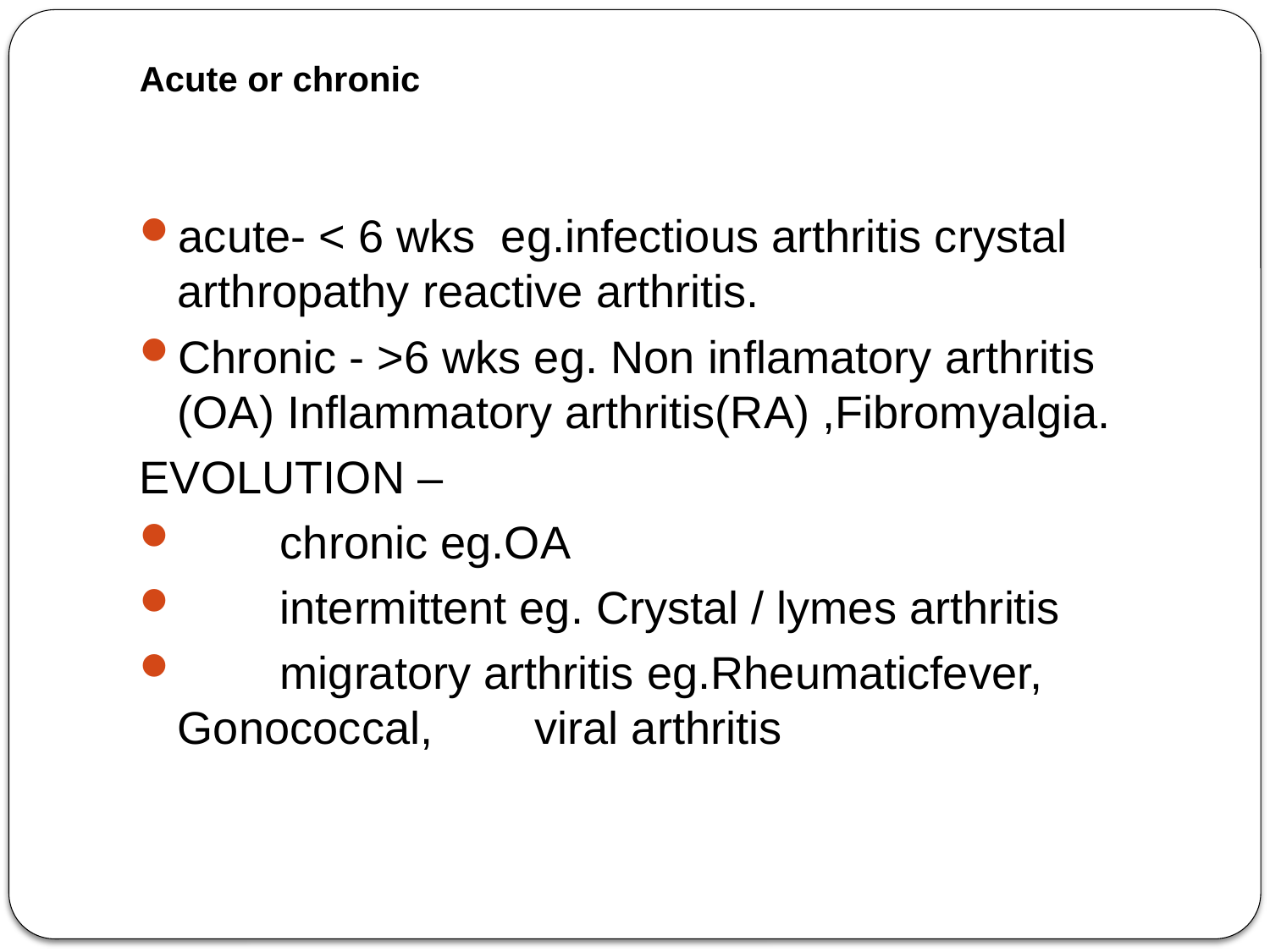

# Acute or chronic
acute- < 6 wks  eg.infectious arthritis crystal arthropathy reactive arthritis.
Chronic - >6 wks eg. Non inflamatory arthritis  (OA) Inflammatory arthritis(RA) ,Fibromyalgia.
EVOLUTION –
        chronic eg.OA
        intermittent eg. Crystal / lymes arthritis
        migratory arthritis eg.Rheumaticfever, Gonococcal,        viral arthritis